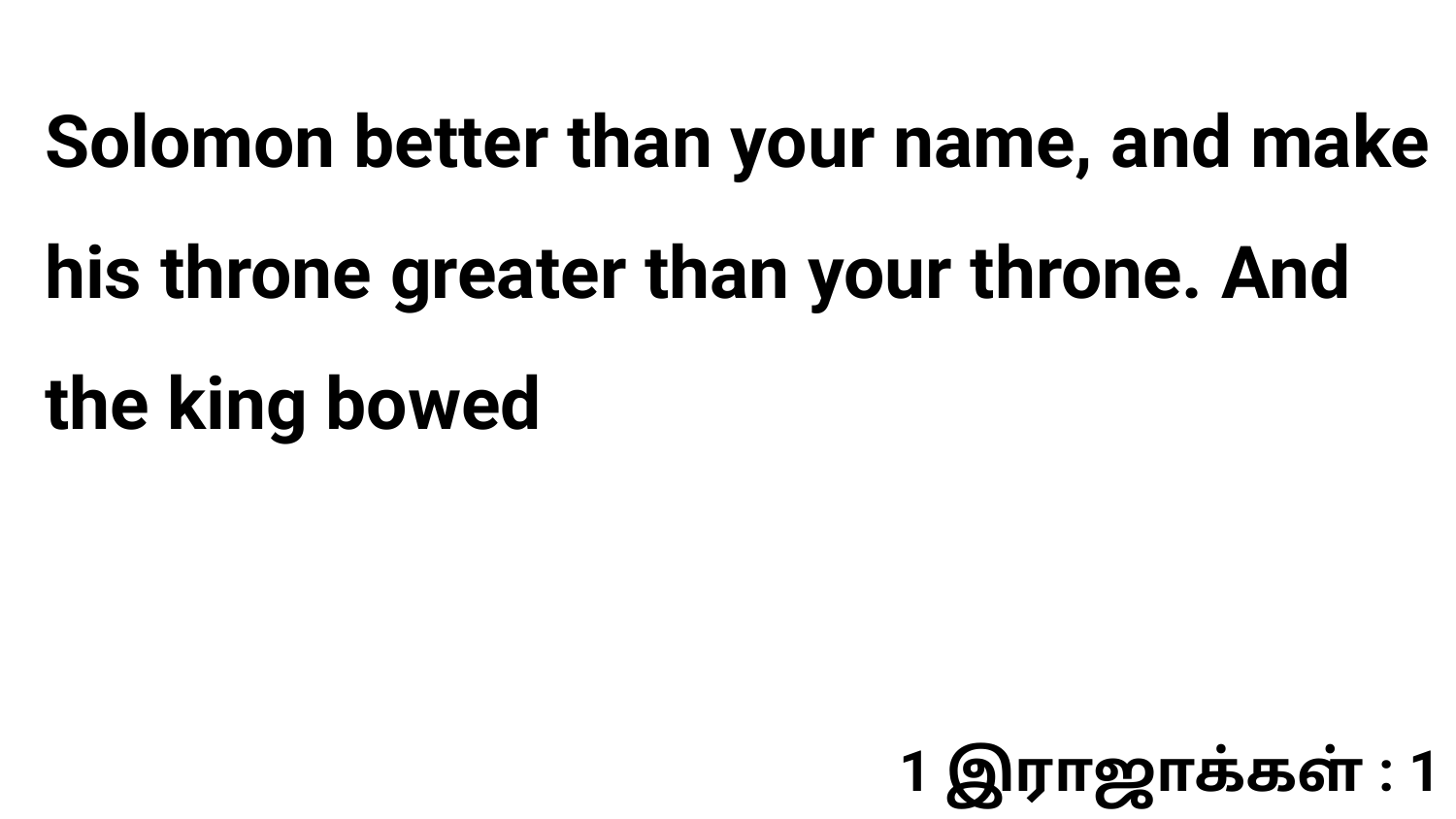

Solomon better than your name, and make his throne greater than your throne. And the king bowed
1 இராஜாக்கள் : 1